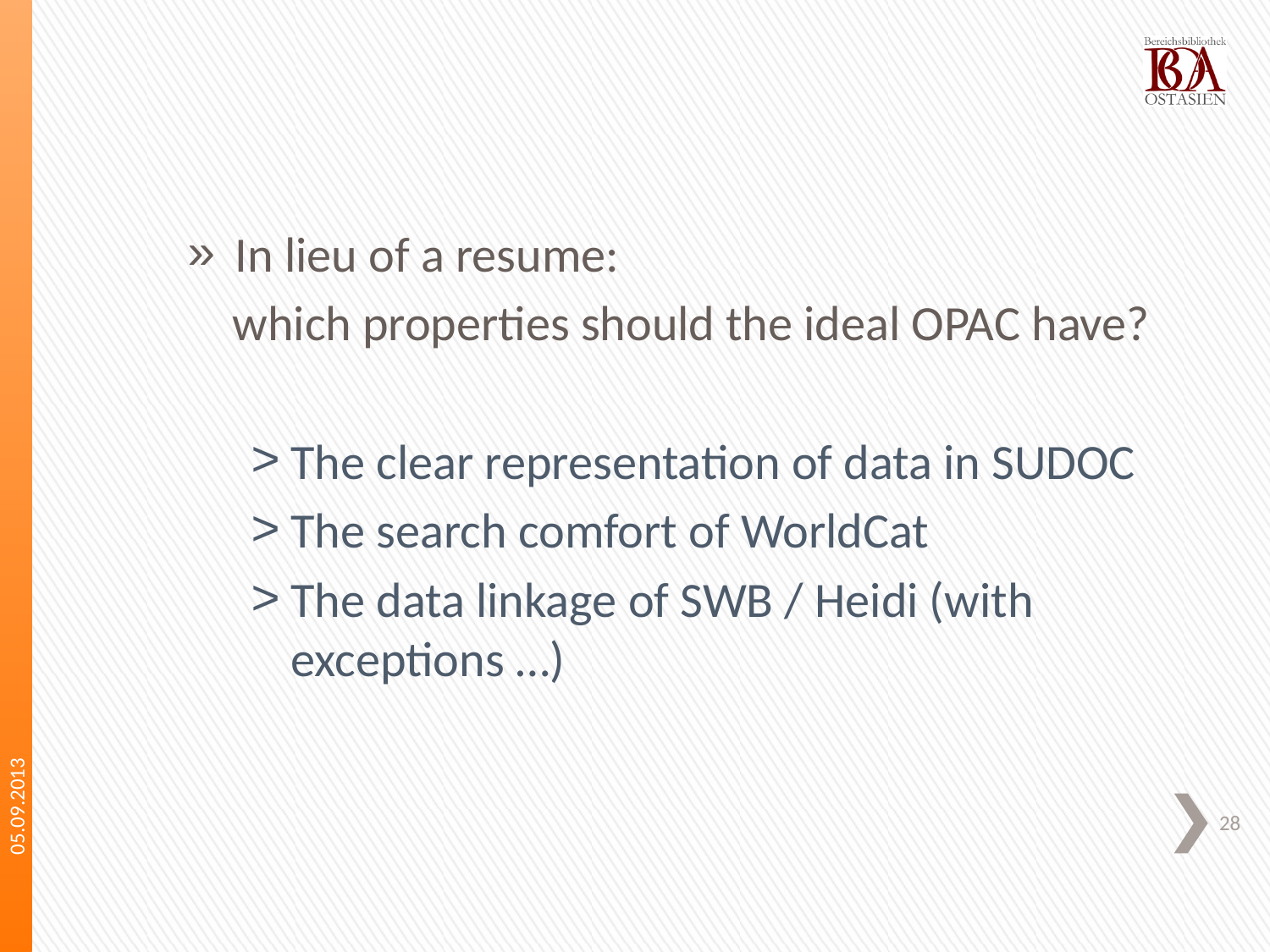

In lieu of a resume:
    which properties should the ideal OPAC have?

The clear representation of data in SUDOC
The search comfort of WorldCat
The data linkage of SWB / Heidi (with exceptions …)

05.09.2013
#
28